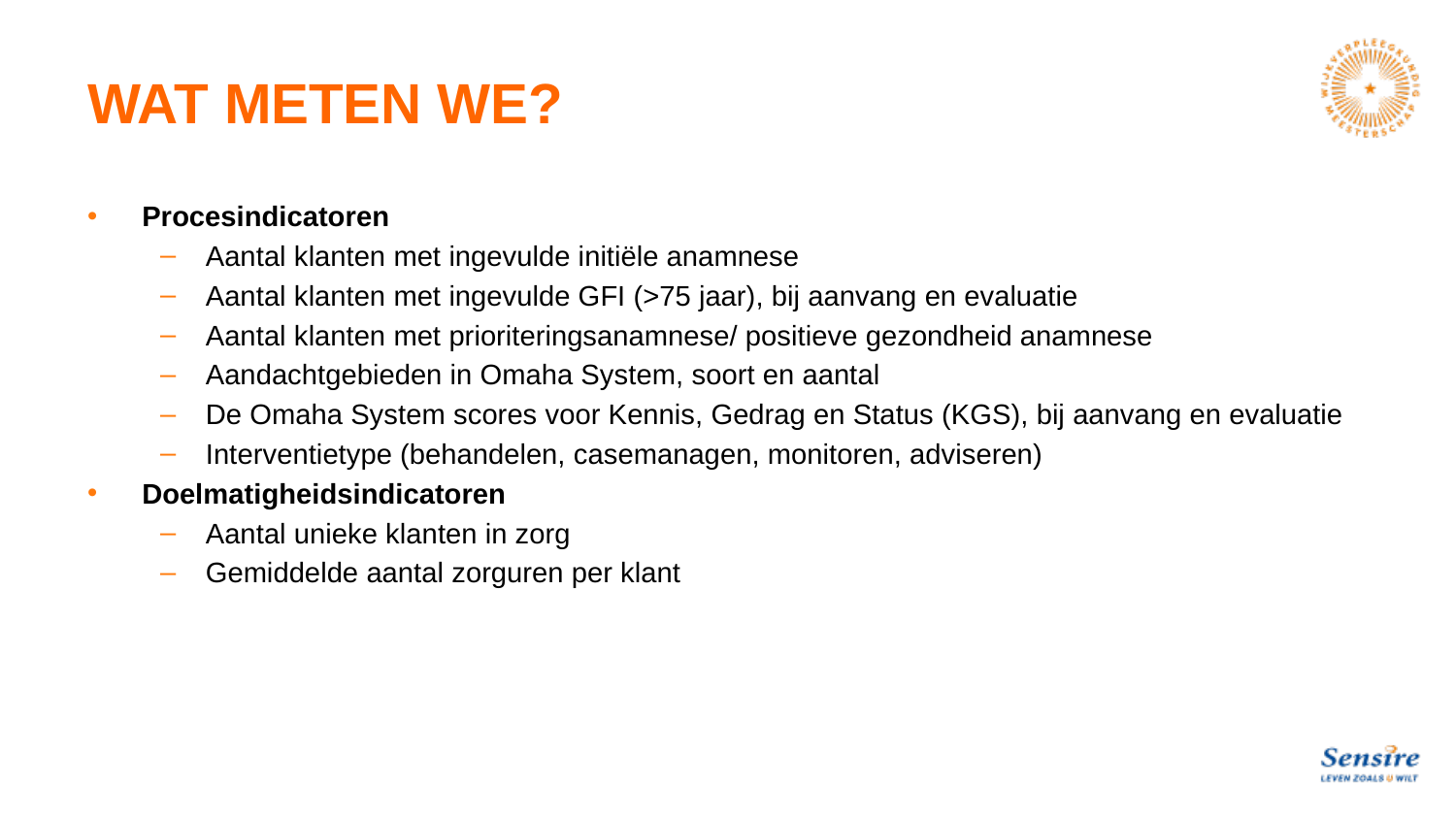

# WAT METEN WE?
Procesindicatoren
Aantal klanten met ingevulde initiële anamnese
Aantal klanten met ingevulde GFI (>75 jaar), bij aanvang en evaluatie
Aantal klanten met prioriteringsanamnese/ positieve gezondheid anamnese
Aandachtgebieden in Omaha System, soort en aantal
De Omaha System scores voor Kennis, Gedrag en Status (KGS), bij aanvang en evaluatie
Interventietype (behandelen, casemanagen, monitoren, adviseren)
Doelmatigheidsindicatoren
Aantal unieke klanten in zorg
Gemiddelde aantal zorguren per klant